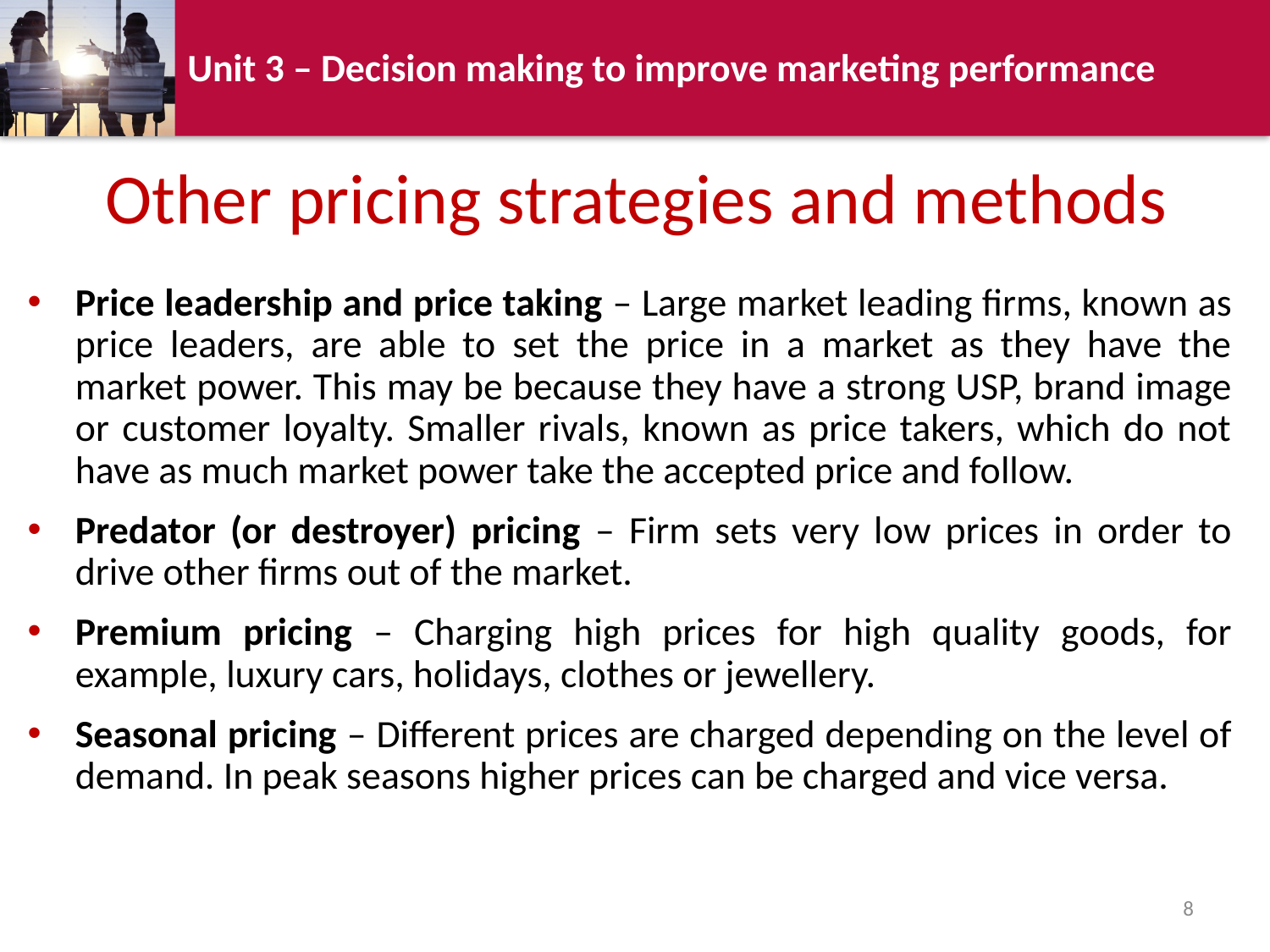

# Other pricing strategies and methods
Price leadership and price taking – Large market leading firms, known as price leaders, are able to set the price in a market as they have the market power. This may be because they have a strong USP, brand image or customer loyalty. Smaller rivals, known as price takers, which do not have as much market power take the accepted price and follow.
Predator (or destroyer) pricing – Firm sets very low prices in order to drive other firms out of the market.
Premium pricing – Charging high prices for high quality goods, for example, luxury cars, holidays, clothes or jewellery.
Seasonal pricing – Different prices are charged depending on the level of demand. In peak seasons higher prices can be charged and vice versa.

8